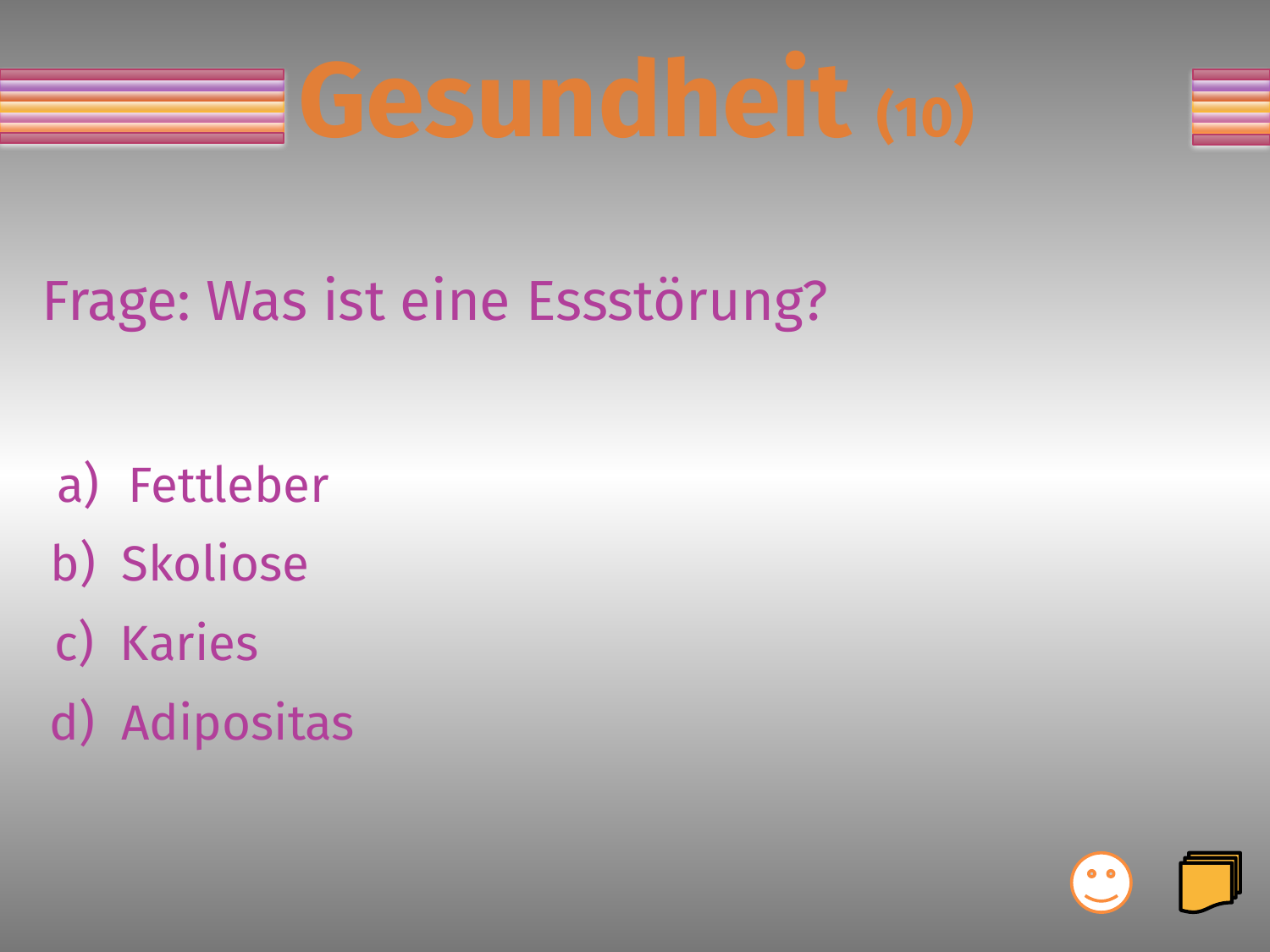

# Gesundheit (10)
Frage: Was ist eine Essstörung?
Fettleber
b)  Skoliose
c)  Karies
d)  Adipositas